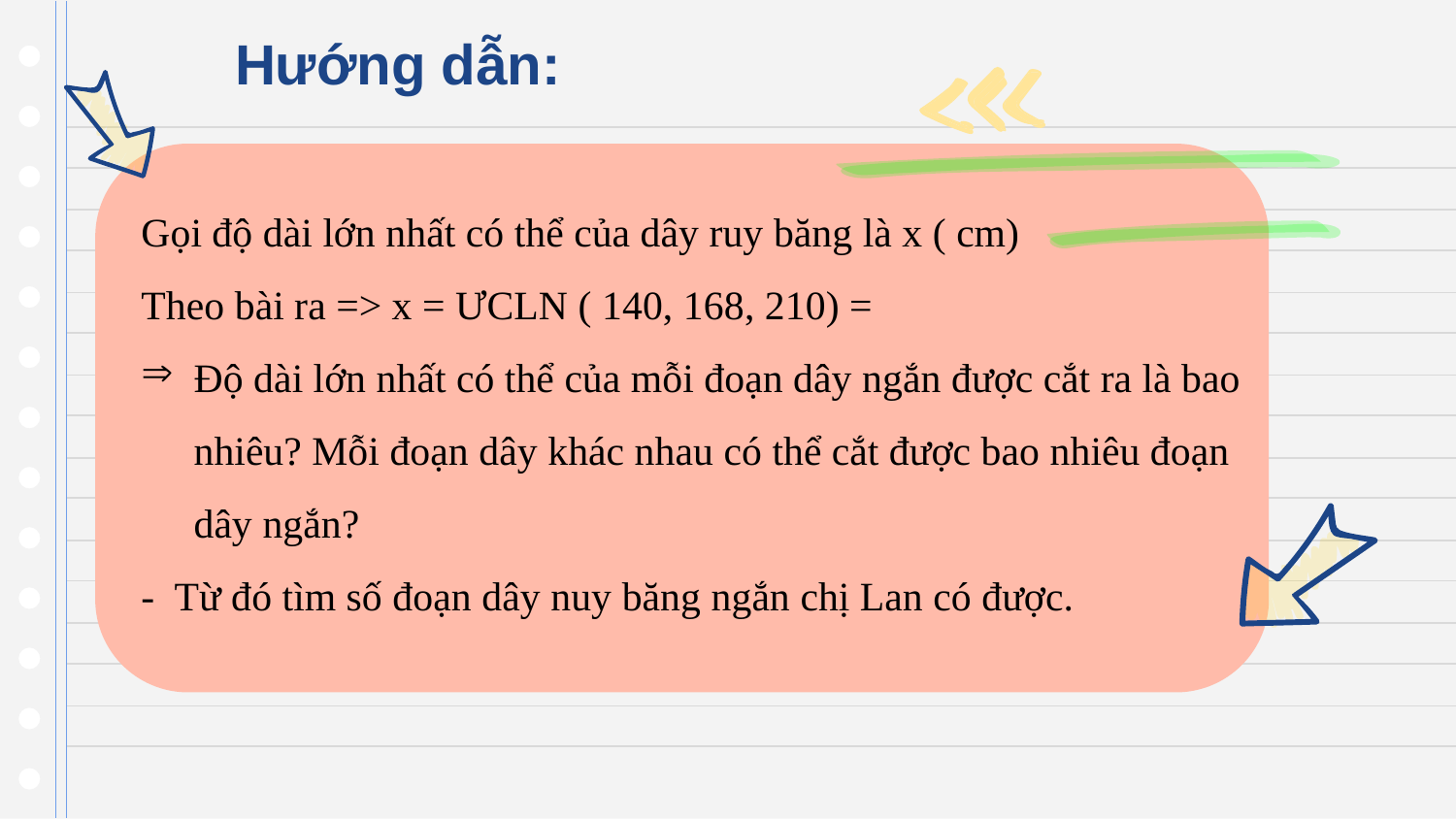

Hướng dẫn:

Gọi độ dài lớn nhất có thể của dây ruy băng là x ( cm)
Theo bài ra => x = ƯCLN ( 140, 168, 210) =
Độ dài lớn nhất có thể của mỗi đoạn dây ngắn được cắt ra là bao nhiêu? Mỗi đoạn dây khác nhau có thể cắt được bao nhiêu đoạn dây ngắn?
-  Từ đó tìm số đoạn dây nuy băng ngắn chị Lan có được.